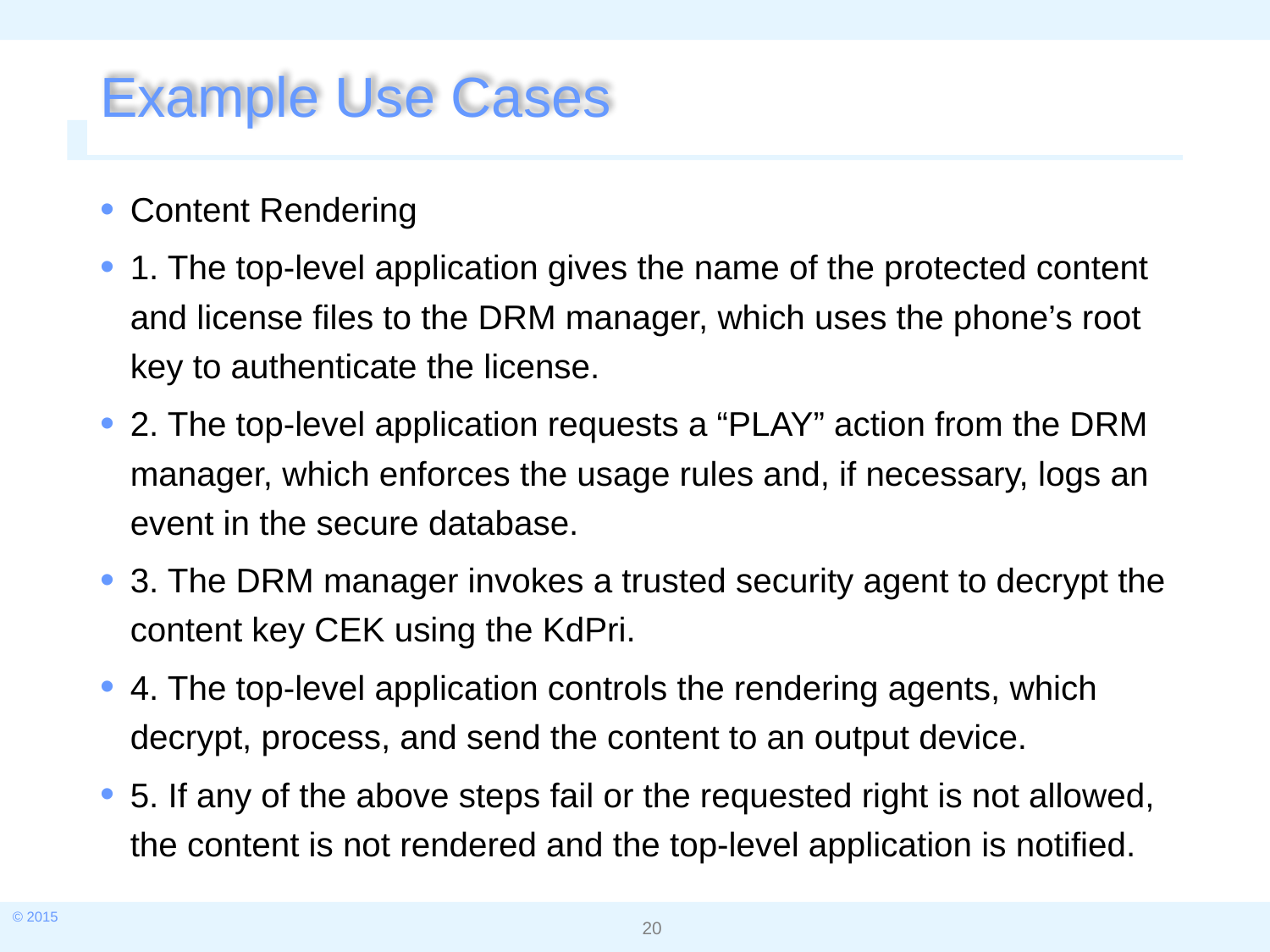

# Example Use Cases
Content Rendering
1. The top-level application gives the name of the protected content and license files to the DRM manager, which uses the phone’s root key to authenticate the license.
2. The top-level application requests a “PLAY” action from the DRM manager, which enforces the usage rules and, if necessary, logs an event in the secure database.
3. The DRM manager invokes a trusted security agent to decrypt the content key CEK using the KdPri.
4. The top-level application controls the rendering agents, which decrypt, process, and send the content to an output device.
5. If any of the above steps fail or the requested right is not allowed, the content is not rendered and the top-level application is notified.

20